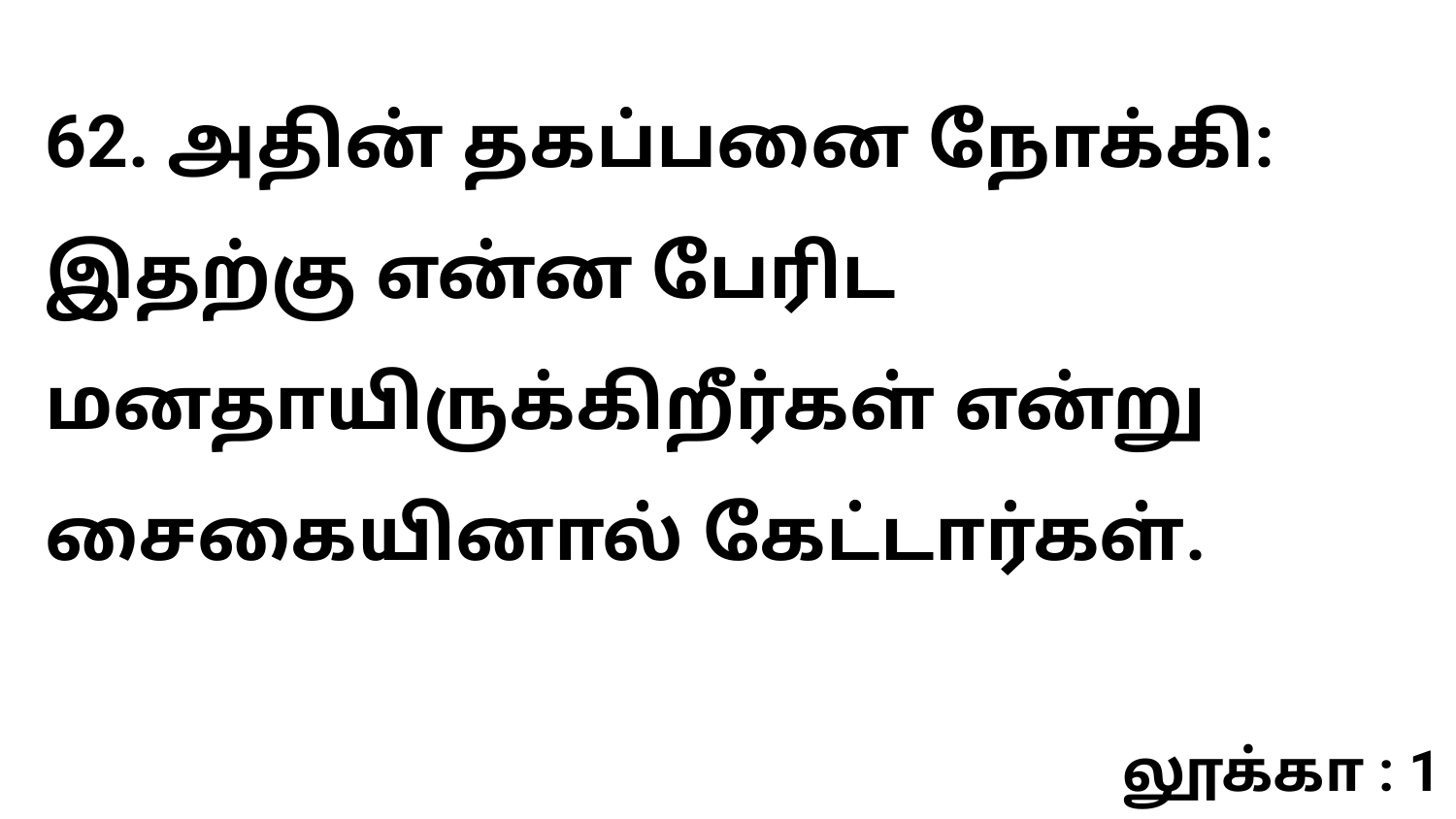

62. அதின் தகப்பனை நோக்கி: இதற்கு என்ன பேரிட மனதாயிருக்கிறீர்கள் என்று சைகையினால் கேட்டார்கள்.
லூக்கா : 1